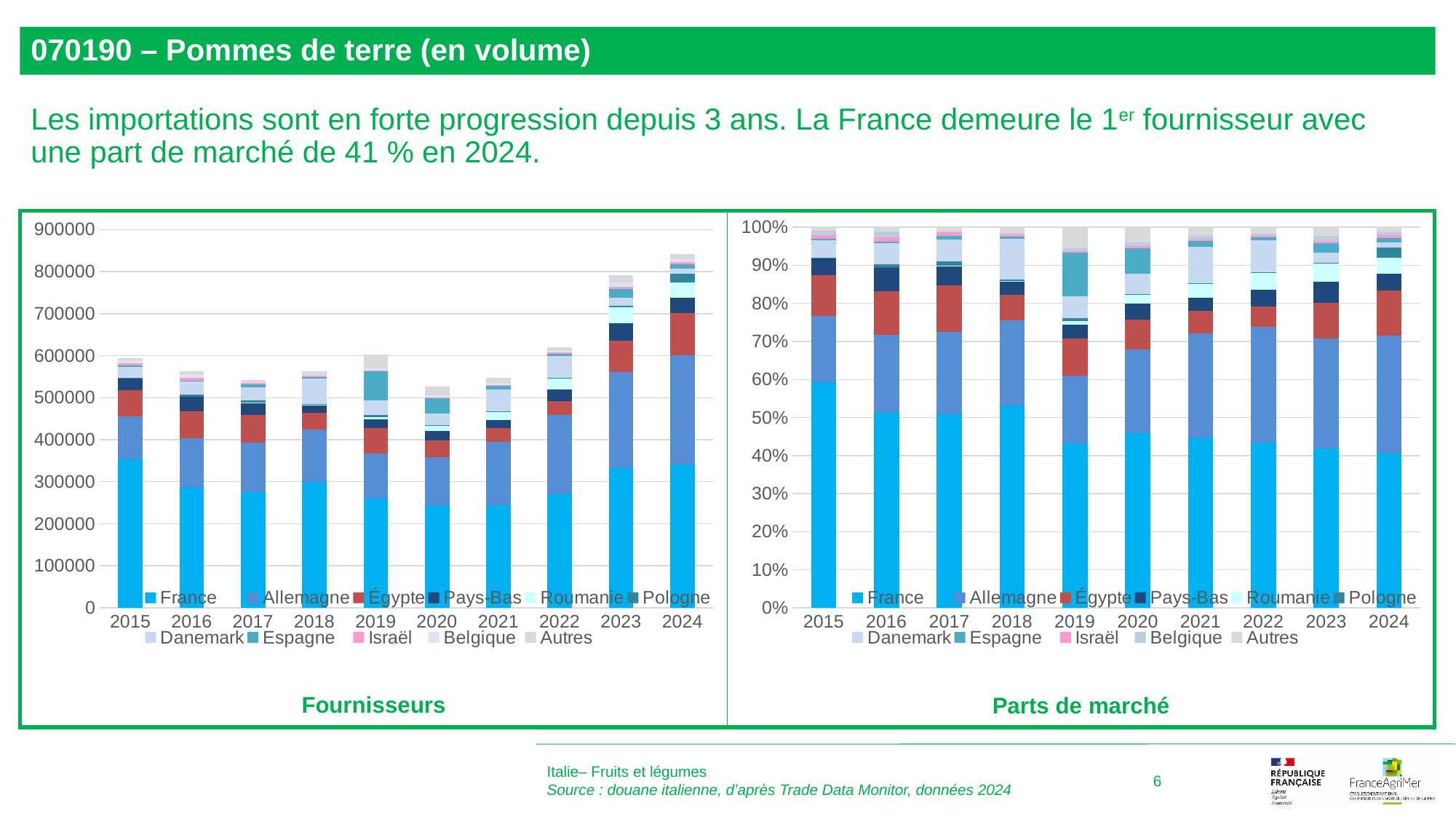

070190 – Pommes de terre (en volume)
Les importations sont en forte progression depuis 3 ans. La France demeure le 1er fournisseur avec une part de marché de 41 % en 2024.

### Chart

| Category | France | Allemagne | Égypte | Pays-Bas | Roumanie | Pologne | Danemark | Espagne | Israël | Belgique | Autres |
|---|---|---|---|---|---|---|---|---|---|---|---|
| 2015 | 0.593775311057638 | 0.17349682838239924 | 0.10615110269911646 | 0.046411534012167834 | 1.683895726441036e-06 | 0.0006230414187831832 | 0.04577670532329956 | 0.003968942227221522 | 0.008668695199718452 | 0.012410311503870433 | 0.008715844280058801 |
| 2016 | 0.5124692227772797 | 0.204883793746353 | 0.11544304968475584 | 0.06177860324779756 | 3.558060430098345e-06 | 0.00875104962782688 | 0.05409675077921523 | 0.004869205698589585 | 0.011321748288572932 | 0.015135989069638358 | 0.011247029019540868 |
| 2017 | 0.5087585471148478 | 0.21607180037108897 | 0.12211480173273119 | 0.05186585520897247 | 0.0005693470197723718 | 0.011215583525418857 | 0.056286125436913956 | 0.011195315508533756 | 0.007854777816471264 | 0.0024026812743791997 | 0.01166516499087018 |
| 2018 | 0.5307163265777244 | 0.2242189733581704 | 0.0680917787323511 | 0.035270280588915306 | 0.0005771242166648613 | 0.0036953707534756195 | 0.10615889206356535 | 0.0073854142064897176 | 0.005375246165675493 | 0.00250027968327423 | 0.016010313653693507 |
| 2019 | 0.431868873554984 | 0.1773851988570879 | 0.0988323789718766 | 0.03637186764640037 | 0.009223559378529107 | 0.007301569928742117 | 0.05752370149629946 | 0.11400763820828794 | 0.005006459144872235 | 0.006770908475824225 | 0.05570784433709605 |
| 2020 | 0.45884668603978007 | 0.2205497990877807 | 0.07768669082295239 | 0.04152438943374452 | 0.02367670310355758 | 0.0017120720057246222 | 0.05412577085947153 | 0.06765531549007586 | 0.003946117183926263 | 0.011267028188449399 | 0.03900942778453707 |
| 2021 | 0.44707923549662587 | 0.2740505346592518 | 0.05899058524870102 | 0.03455058488343424 | 0.03787816526495539 | 0.0008656822726899159 | 0.09579303984147422 | 0.013949538394104594 | 0.004602361449743857 | 0.01004483649745683 | 0.02219543599156234 |
| 2022 | 0.4344897564746811 | 0.30409096765880683 | 0.05253027960314392 | 0.044504574152815356 | 0.0446833526607396 | 0.0019359618605849763 | 0.08292101533307564 | 0.007948395825280247 | 0.004740046385775029 | 0.005727354722329597 | 0.016428295322767683 |
| 2023 | 0.4195035474425458 | 0.2890329162768205 | 0.09360854265075211 | 0.053928197591097744 | 0.04785480423092026 | 0.0032159943634869105 | 0.025313802512440354 | 0.025745632144286653 | 0.005968592601571506 | 0.013871579928255674 | 0.021956390257822492 |
| 2024 | 0.40611765545374 | 0.3082530073913742 | 0.11978188607888493 | 0.04362397350284535 | 0.04309236541812106 | 0.025080722368569713 | 0.01334847682985568 | 0.01192134103193811 | 0.00807877789604505 | 0.007989581908675202 | 0.012712212119950763 |

### Chart

| Category | France | Allemagne | Égypte | Pays-Bas | Roumanie | Pologne | Danemark | Espagne | Israël | Belgique | Autres |
|---|---|---|---|---|---|---|---|---|---|---|---|
| 2015 | 352620.0 | 103033.0 | 63039.0 | 27562.0 | 1.0 | 370.0 | 27185.0 | 2357.0 | 5148.0 | 7370.0 | 5176.0 |
| 2016 | 288061.0 | 115166.0 | 64891.0 | 34726.0 | 2.0 | 4919.0 | 30408.0 | 2737.0 | 6364.0 | 8508.0 | 6322.0 |
| 2017 | 276117.0 | 117268.0 | 66275.0 | 28149.0 | 309.0 | 6087.0 | 30548.0 | 6076.0 | 4263.0 | 1304.0 | 6331.0 |
| 2018 | 298866.0 | 126266.0 | 38345.0 | 19862.0 | 325.0 | 2081.0 | 59782.0 | 4159.0 | 3027.0 | 1408.0 | 9016.0 |
| 2019 | 260426.0 | 106967.0 | 59598.0 | 21933.0 | 5562.0 | 4403.0 | 34688.0 | 68749.0 | 3019.0 | 4083.0 | 33593.0 |
| 2020 | 241742.0 | 116196.0 | 40929.0 | 21877.0 | 12474.0 | 902.0 | 28516.0 | 35644.0 | 2079.0 | 5936.0 | 20552.0 |
| 2021 | 244796.0 | 150055.0 | 32300.0 | 18918.0 | 20740.0 | 474.0 | 52451.0 | 7638.0 | 2520.0 | 5500.0 | 12153.0 |
| 2022 | 269766.0 | 188804.0 | 32615.0 | 27632.0 | 27743.0 | 1202.0 | 51484.0 | 4935.0 | 2943.0 | 3556.0 | 10200.0 |
| 2023 | 332238.0 | 228908.0 | 74136.0 | 42710.0 | 37900.0 | 2547.0 | 20048.0 | 20390.0 | 4727.0 | 10986.0 | 17389.0 |
| 2024 | 341482.0 | 259193.0 | 100718.0 | 36681.0 | 36234.0 | 21089.0 | 11224.0 | 10024.0 | 6793.0 | 6718.0 | 10689.0 |
Italie– Fruits et légumes
Source : douane italienne, d’après Trade Data Monitor, données 2024
6